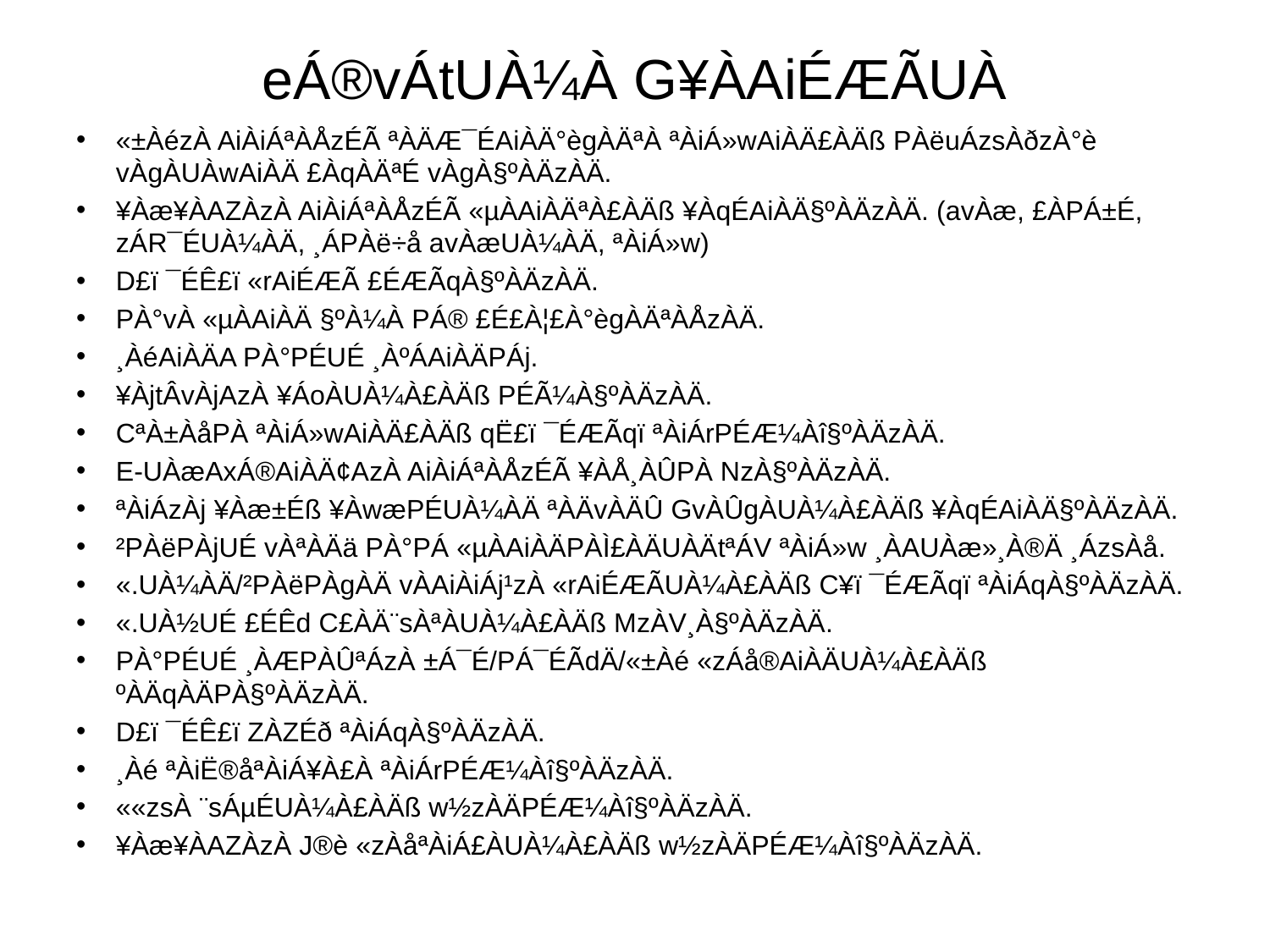

# eÁ®vÁtUÀ¼À G¥ÀAiÉÆÃUÀ
«±ÀézÀ AiÀiÁªÀÅzÉÃ ªÀÄÆ¯ÉAiÀÄ°ègÀÄªÀ ªÀiÁ»wAiÀÄ£ÀÄß PÀëuÁzsÀðzÀ°è vÀgÀUÀwAiÀÄ £ÀqÀÄªÉ vÀgÀ§ºÀÄzÀÄ.
¥Àæ¥ÀAZÀzÀ AiÀiÁªÀÅzÉÃ «µÀAiÀÄªÀ£ÀÄß ¥ÀqÉAiÀÄ§ºÀÄzÀÄ. (avÀæ, £ÀPÁ±É, zÁR¯ÉUÀ¼ÀÄ, ¸ÁPÀë÷å avÀæUÀ¼ÀÄ, ªÀiÁ»w)
D£ï ¯ÉÊ£ï «rAiÉÆÃ £ÉÆÃqÀ§ºÀÄzÀÄ.
PÀ°vÀ «µÀAiÀÄ §ºÀ¼À PÁ® £É£À¦£À°ègÀÄªÀÅzÀÄ.
¸ÀéAiÀÄA PÀ°PÉUÉ ¸ÀºÁAiÀÄPÁj.
¥ÀjtÂvÀjAzÀ ¥ÁoÀUÀ¼À£ÀÄß PÉÃ¼À§ºÀÄzÀÄ.
CªÀ±ÀåPÀ ªÀiÁ»wAiÀÄ£ÀÄß qË£ï ¯ÉÆÃqï ªÀiÁrPÉÆ¼Àî§ºÀÄzÀÄ.
E-UÀæAxÁ®AiÀÄ¢AzÀ AiÀiÁªÀÅzÉÃ ¥ÀÅ¸ÀÛPÀ NzÀ§ºÀÄzÀÄ.
ªÀiÁzÀj ¥Àæ±Éß ¥ÀwæPÉUÀ¼ÀÄ ªÀÄvÀÄÛ GvÀÛgÀUÀ¼À£ÀÄß ¥ÀqÉAiÀÄ§ºÀÄzÀÄ.
²PÀëPÀjUÉ vÀªÀÄä PÀ°PÁ «µÀAiÀÄPÀÌ£ÀÄUÀÄtªÁV ªÀiÁ»w ¸ÀAUÀæ»¸À®Ä ¸ÁzsÀå.
«.UÀ¼ÀÄ/²PÀëPÀgÀÄ vÀAiÀiÁj¹zÀ «rAiÉÆÃUÀ¼À£ÀÄß C¥ï ¯ÉÆÃqï ªÀiÁqÀ§ºÀÄzÀÄ.
«.UÀ½UÉ £ÉÊd C£ÀÄ¨sÀªÀUÀ¼À£ÀÄß MzÀV¸À§ºÀÄzÀÄ.
PÀ°PÉUÉ ¸ÀÆPÀÛªÁzÀ ±Á¯É/PÁ¯ÉÃdÄ/«±Àé «zÁå®AiÀÄUÀ¼À£ÀÄß ºÀÄqÀÄPÀ§ºÀÄzÀÄ.
D£ï ¯ÉÊ£ï ZÀZÉð ªÀiÁqÀ§ºÀÄzÀÄ.
¸Àé ªÀiË®åªÀiÁ¥À£À ªÀiÁrPÉÆ¼Àî§ºÀÄzÀÄ.
««zsÀ ¨sÁµÉUÀ¼À£ÀÄß w½zÀÄPÉÆ¼Àî§ºÀÄzÀÄ.
¥Àæ¥ÀAZÀzÀ J®è «zÀåªÀiÁ£ÀUÀ¼À£ÀÄß w½zÀÄPÉÆ¼Àî§ºÀÄzÀÄ.